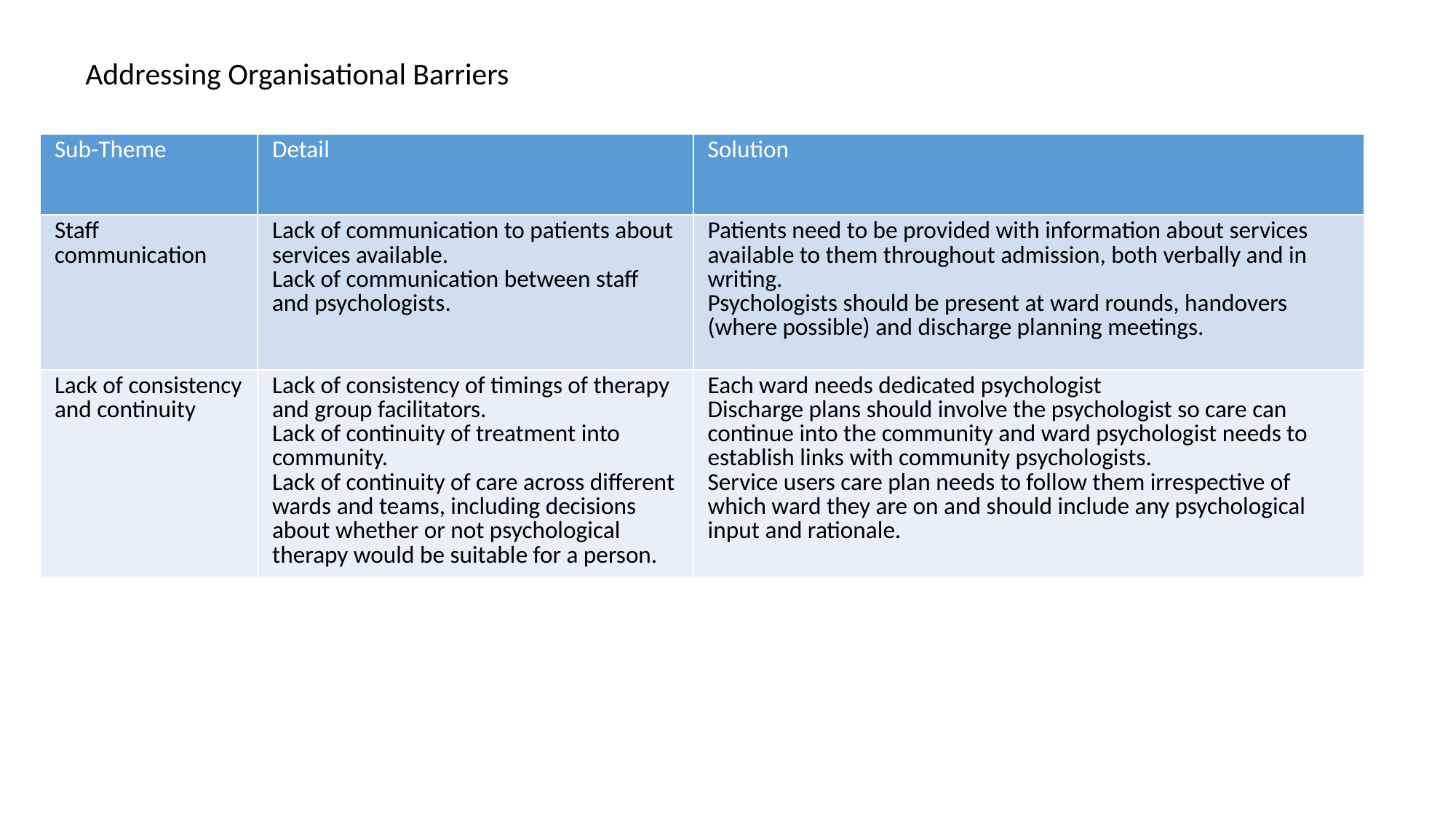

# Addressing Organisational Barriers
| Sub-Theme | Detail | Solution |
| --- | --- | --- |
| Staff communication | Lack of communication to patients about services available. Lack of communication between staff and psychologists. | Patients need to be provided with information about services available to them throughout admission, both verbally and in writing. Psychologists should be present at ward rounds, handovers (where possible) and discharge planning meetings. |
| Lack of consistency and continuity | Lack of consistency of timings of therapy and group facilitators. Lack of continuity of treatment into community. Lack of continuity of care across different wards and teams, including decisions about whether or not psychological therapy would be suitable for a person. | Each ward needs dedicated psychologist Discharge plans should involve the psychologist so care can continue into the community and ward psychologist needs to establish links with community psychologists. Service users care plan needs to follow them irrespective of which ward they are on and should include any psychological input and rationale. |